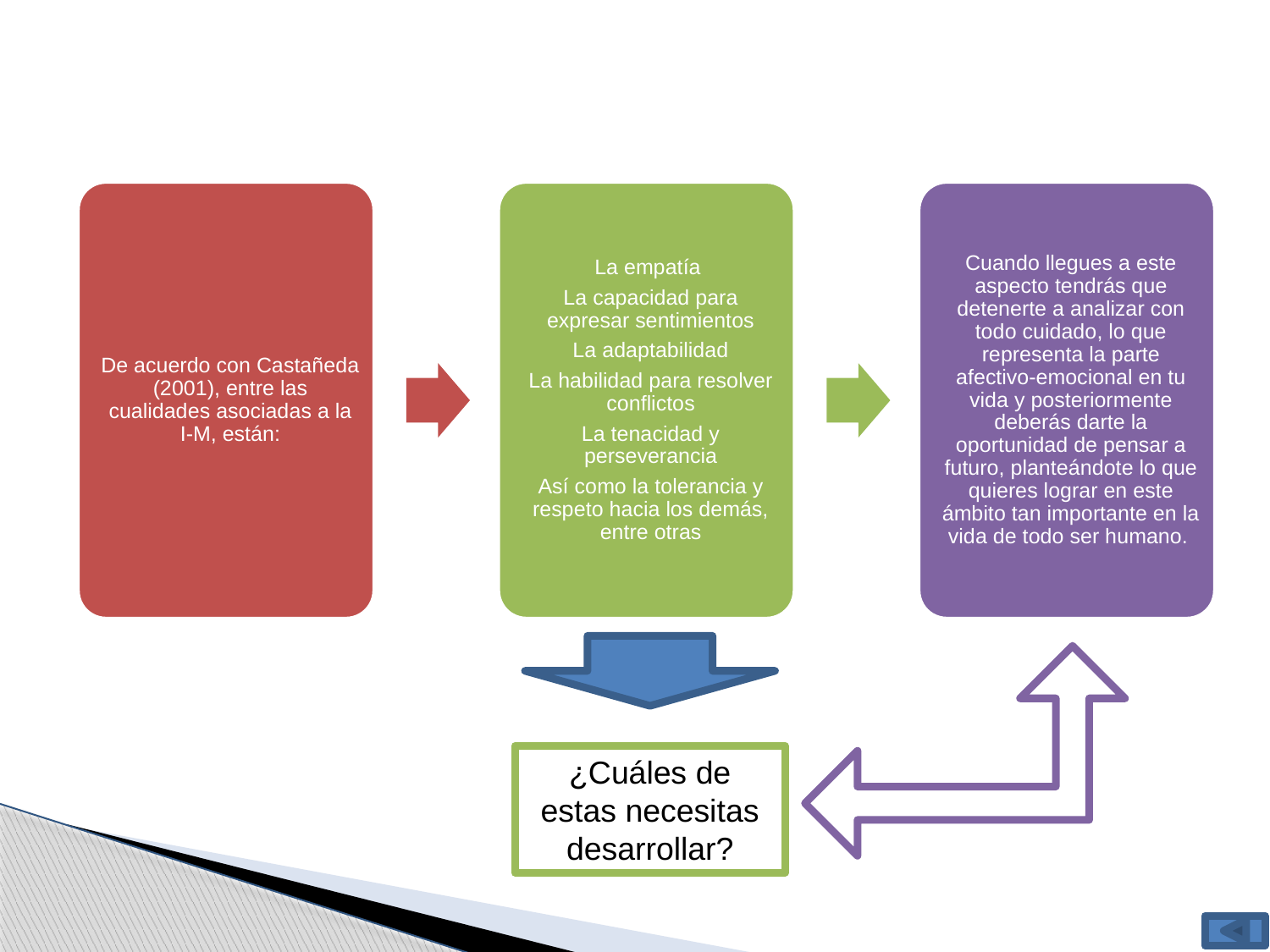

De acuerdo con Castañeda (2001), entre las cualidades asociadas a la I-M, están:

La empatía
La capacidad para expresar sentimientos
La adaptabilidad
La habilidad para resolver conflictos
La tenacidad y perseverancia
Así como la tolerancia y respeto hacia los demás, entre otras

Cuando llegues a este aspecto tendrás que detenerte a analizar con todo cuidado, lo que representa la parte afectivo-emocional en tu vida y posteriormente deberás darte la oportunidad de pensar a futuro, planteándote lo que quieres lograr en este ámbito tan importante en la vida de todo ser humano.

¿Cuáles de estas necesitas desarrollar?